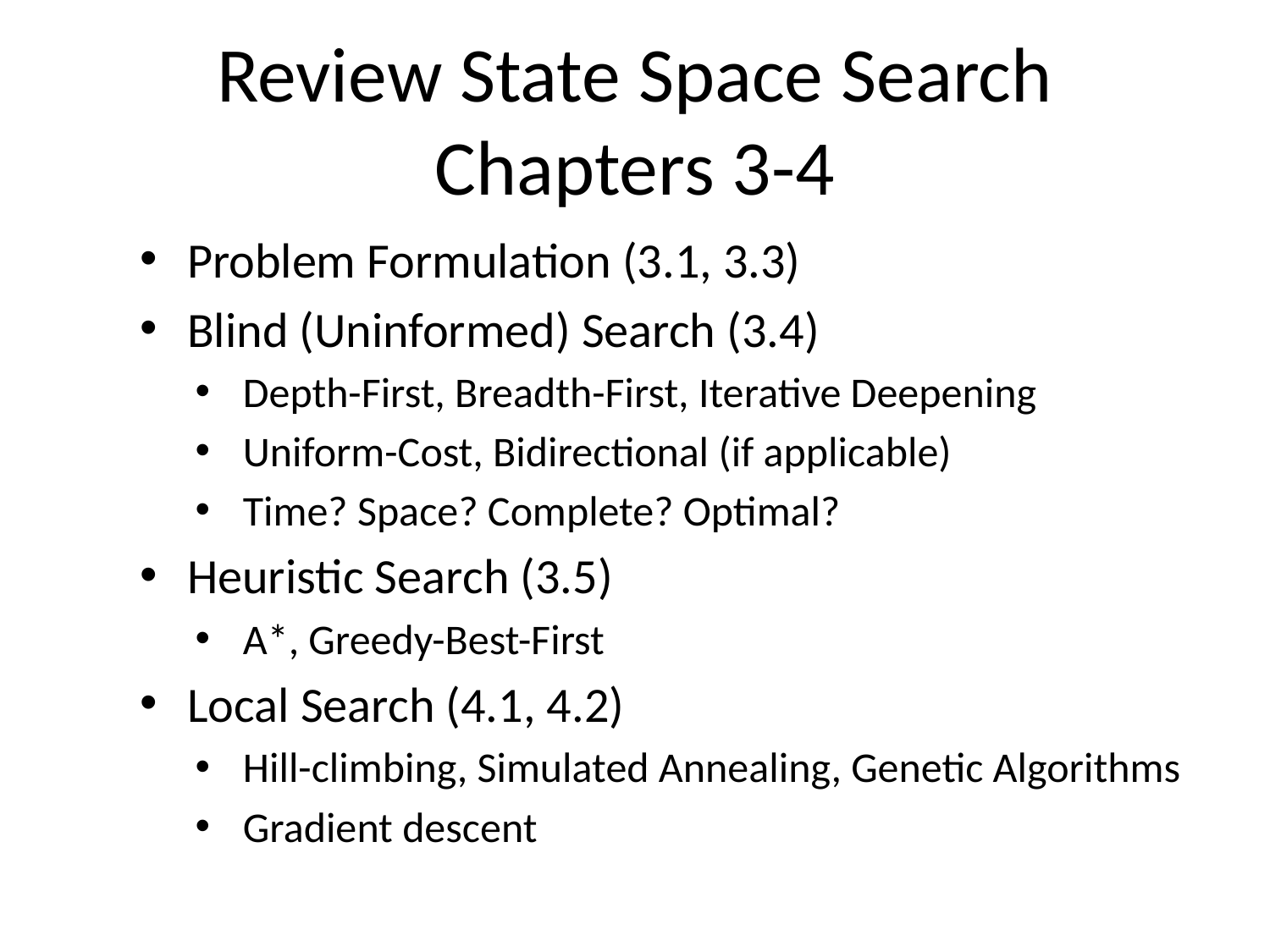

# Review State Space Search Chapters 3-4
Problem Formulation (3.1, 3.3)
Blind (Uninformed) Search (3.4)
Depth-First, Breadth-First, Iterative Deepening
Uniform-Cost, Bidirectional (if applicable)
Time? Space? Complete? Optimal?
Heuristic Search (3.5)
A*, Greedy-Best-First
Local Search (4.1, 4.2)
Hill-climbing, Simulated Annealing, Genetic Algorithms
Gradient descent